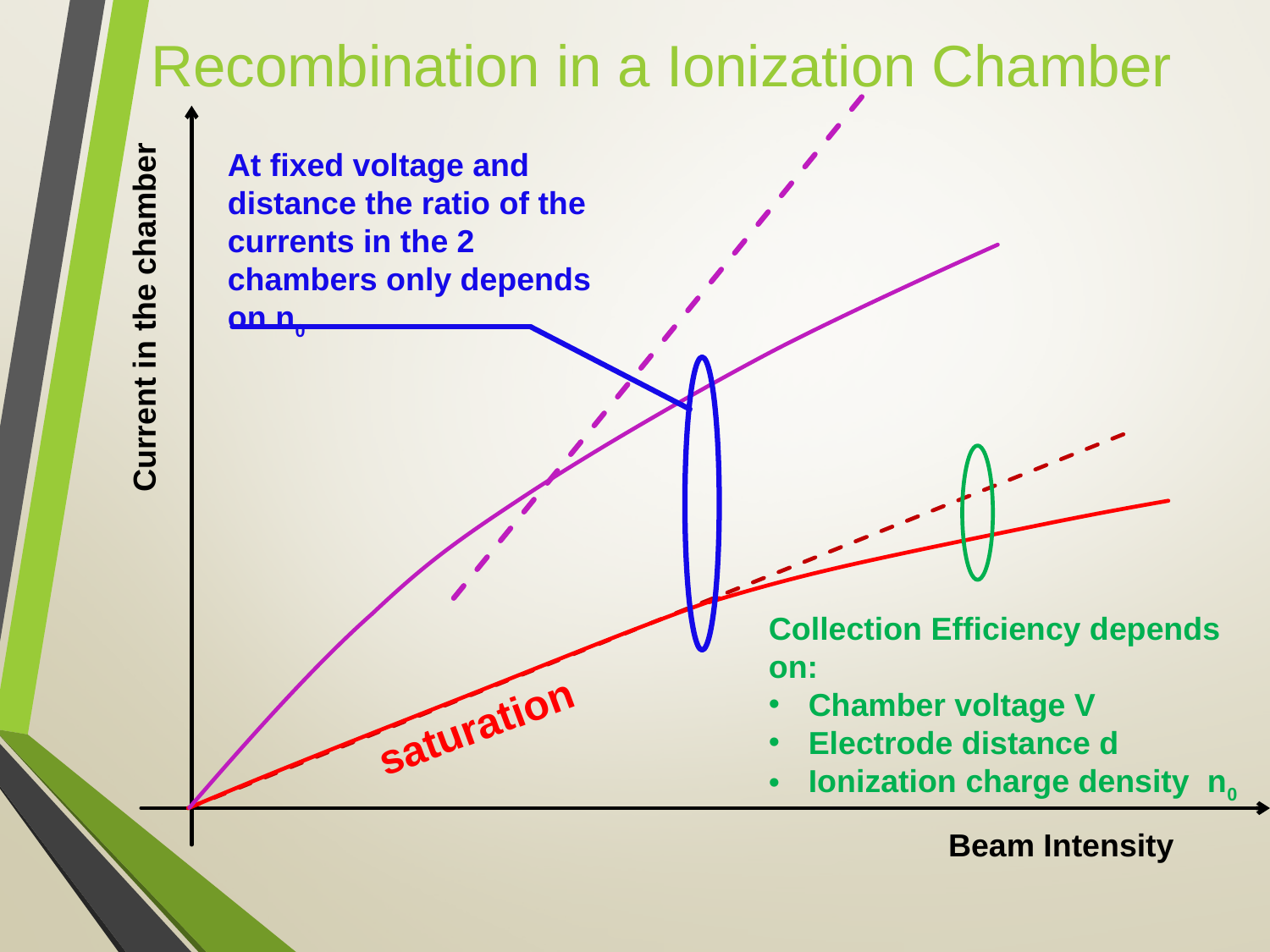

Recombination in a Ionization Chamber
At fixed voltage and distance the ratio of the currents in the 2 chambers only depends  on n0

Current in the chamber

Collection Efficiency depends on:
Chamber voltage V
Electrode distance d
Ionization charge density  n0

saturation
Beam Intensity